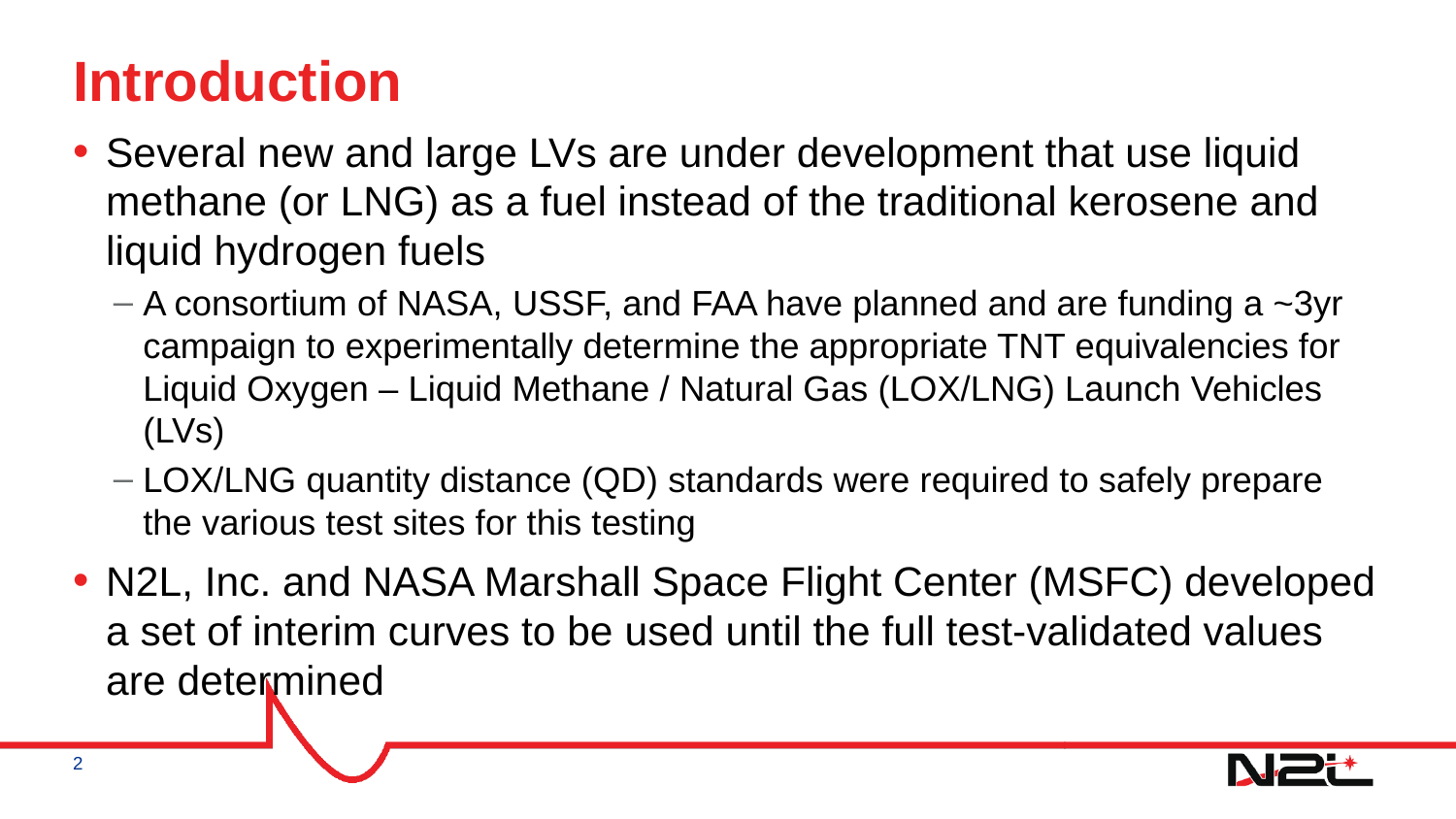

# Introduction
Several new and large LVs are under development that use liquid methane (or LNG) as a fuel instead of the traditional kerosene and liquid hydrogen fuels
A consortium of NASA, USSF, and FAA have planned and are funding a ~3yr campaign to experimentally determine the appropriate TNT equivalencies for Liquid Oxygen – Liquid Methane / Natural Gas (LOX/LNG) Launch Vehicles (LVs)
LOX/LNG quantity distance (QD) standards were required to safely prepare the various test sites for this testing
N2L, Inc. and NASA Marshall Space Flight Center (MSFC) developed a set of interim curves to be used until the full test-validated values are determined
2